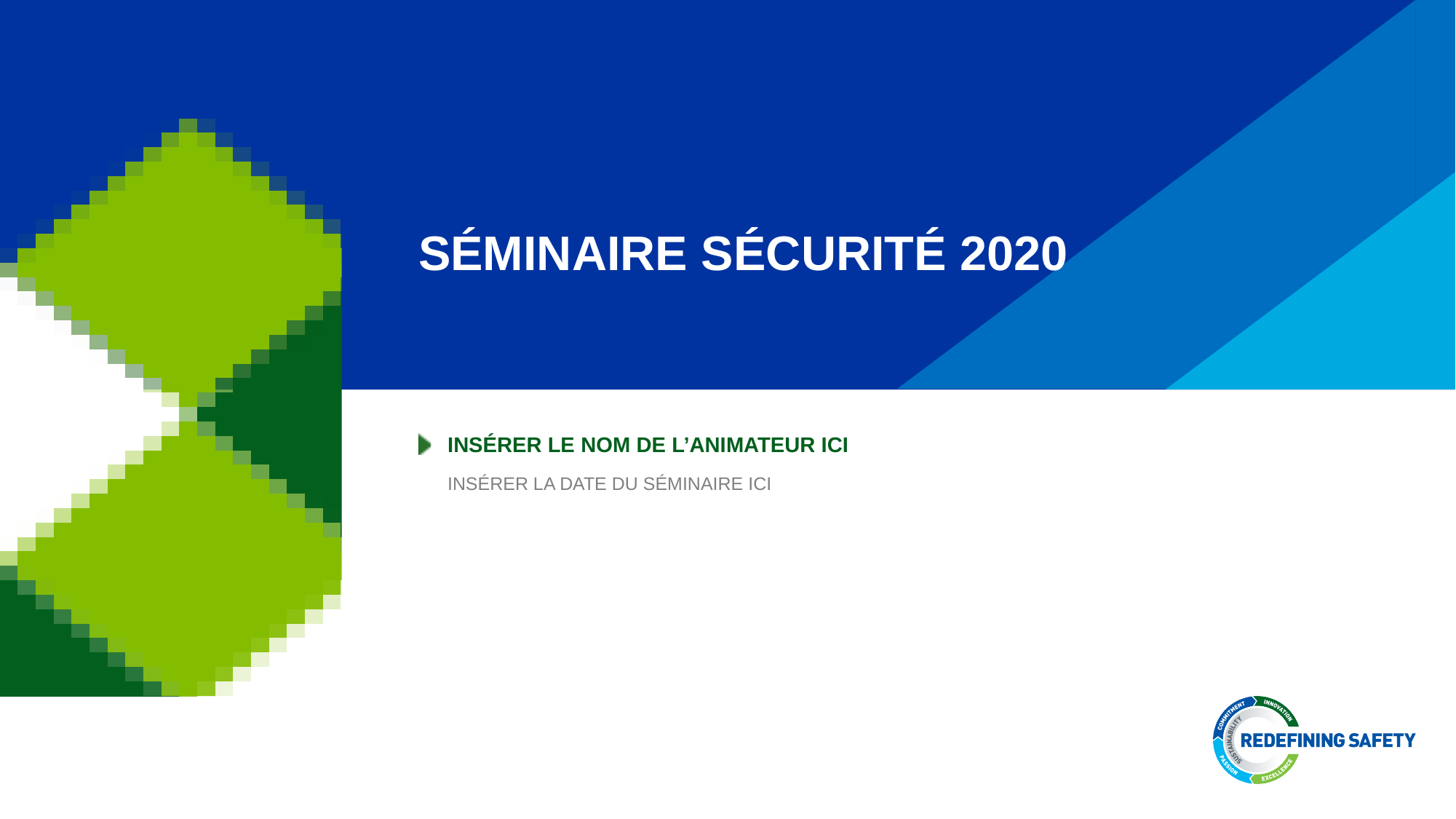

# SÉMINAIRE SÉCURITÉ 2020
INSÉRER LE NOM DE L’ANIMATEUR ICI
INSÉRER LA DATE DU SÉMINAIRE ICI